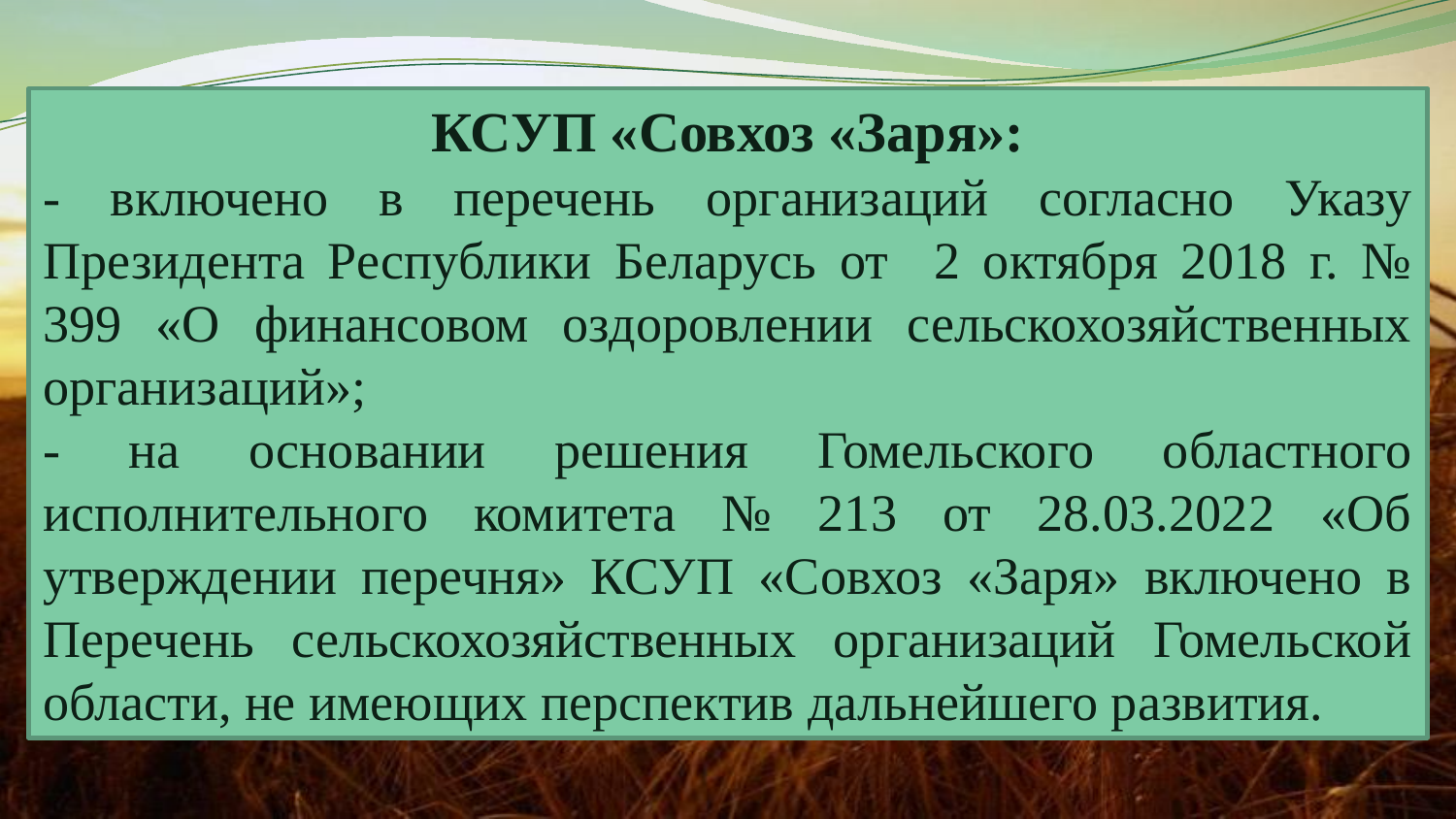

КСУП «Совхоз «Заря»:
- включено в перечень организаций согласно Указу Президента Республики Беларусь от  2 октября 2018 г. № 399 «О финансовом оздоровлении сельскохозяйственных организаций»;
- на основании решения Гомельского областного исполнительного комитета № 213 от 28.03.2022 «Об утверждении перечня» КСУП «Совхоз «Заря» включено в Перечень сельскохозяйственных организаций Гомельской области, не имеющих перспектив дальнейшего развития.